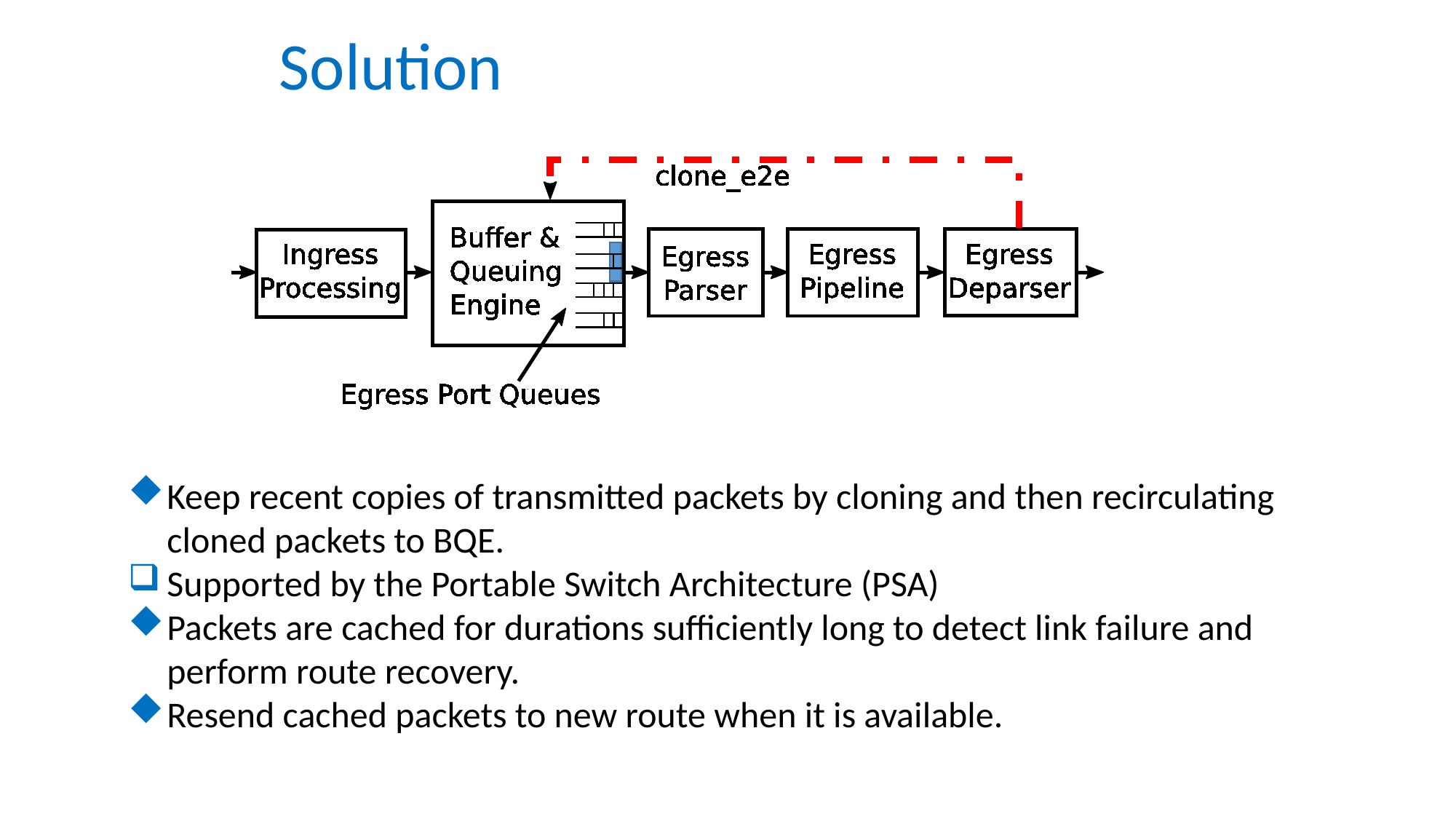

# Solution

Keep recent copies of transmitted packets by cloning and then recirculating cloned packets to BQE.
Supported by the Portable Switch Architecture (PSA)
Packets are cached for durations sufficiently long to detect link failure and perform route recovery.
Resend cached packets to new route when it is available.